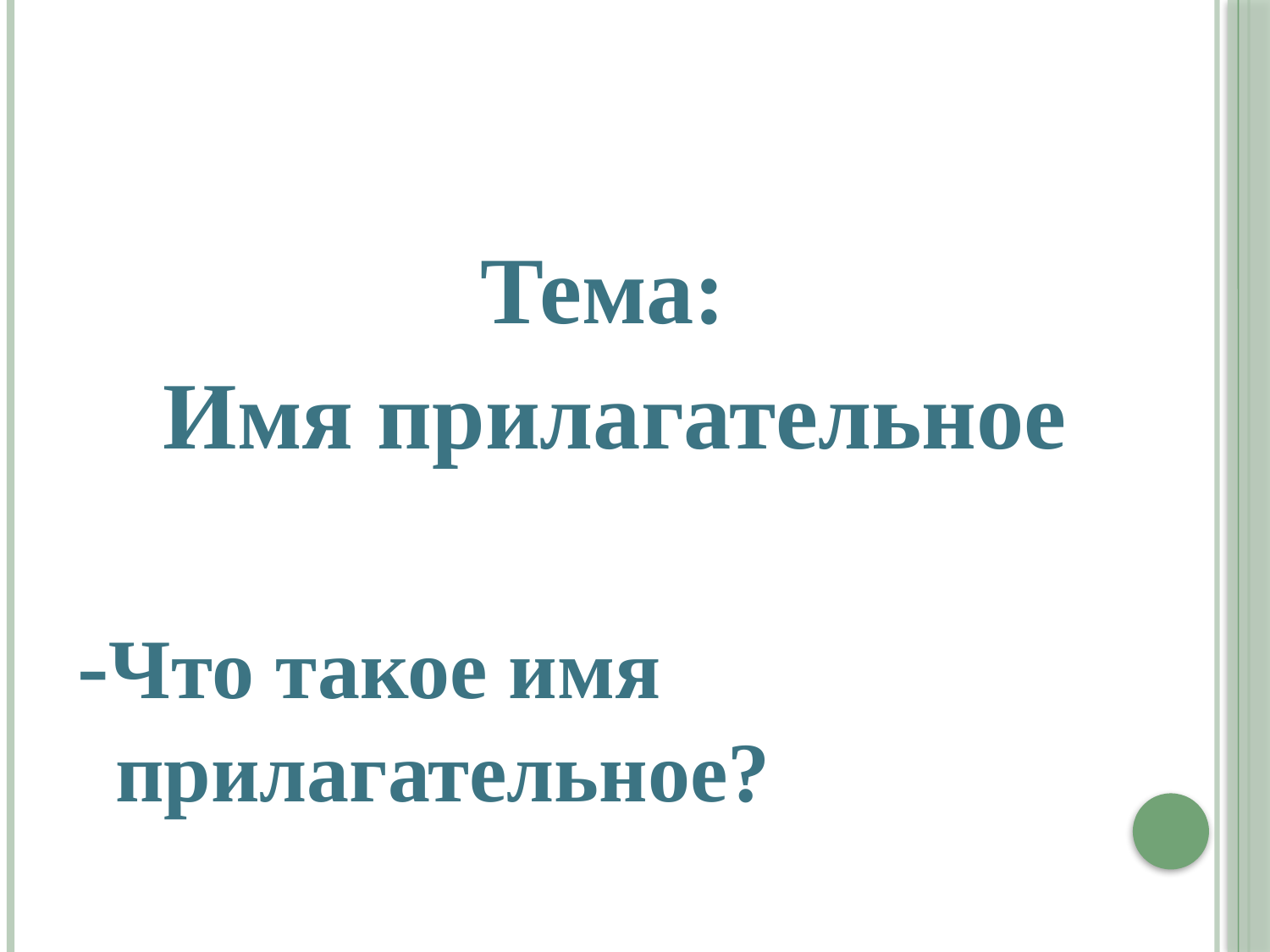

#
Тема:
Имя прилагательное

-Что такое имя прилагательное?